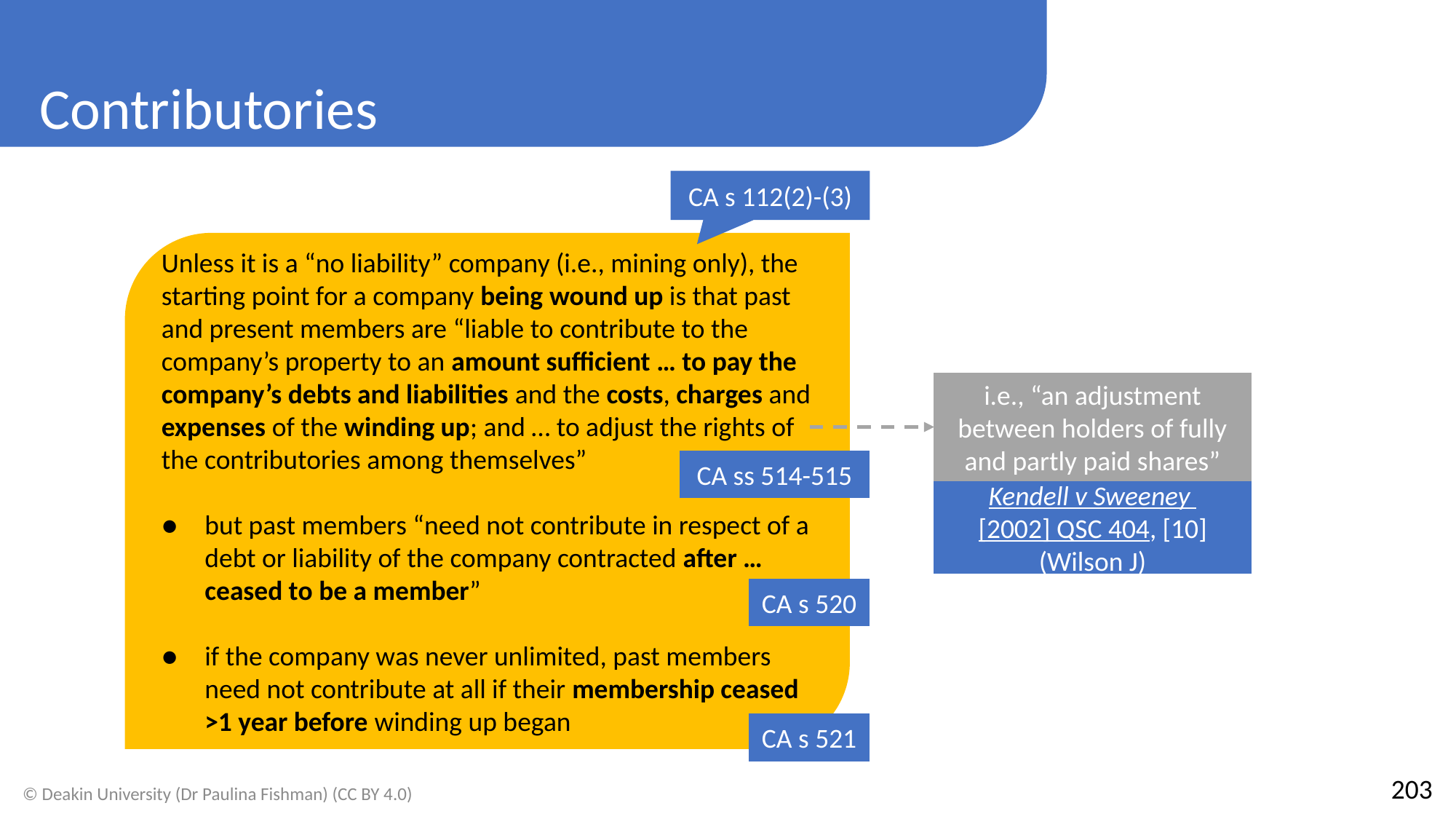

Contributories
CA s 112(2)-(3)
Unless it is a “no liability” company (i.e., mining only), the starting point for a company being wound up is that past and present members are “liable to contribute to the company’s property to an amount sufficient … to pay the company’s debts and liabilities and the costs, charges and expenses of the winding up; and … to adjust the rights of the contributories among themselves”

●	but past members “need not contribute in respect of a debt or liability of the company contracted after … ceased to be a member”

●	if the company was never unlimited, past members need not contribute at all if their membership ceased >1 year before winding up began
i.e., “an adjustment between holders of fully and partly paid shares”
CA ss 514-515
Kendell v Sweeney [2002] QSC 404, [10] (Wilson J)
CA s 520
CA s 521
203
© Deakin University (Dr Paulina Fishman) (CC BY 4.0)